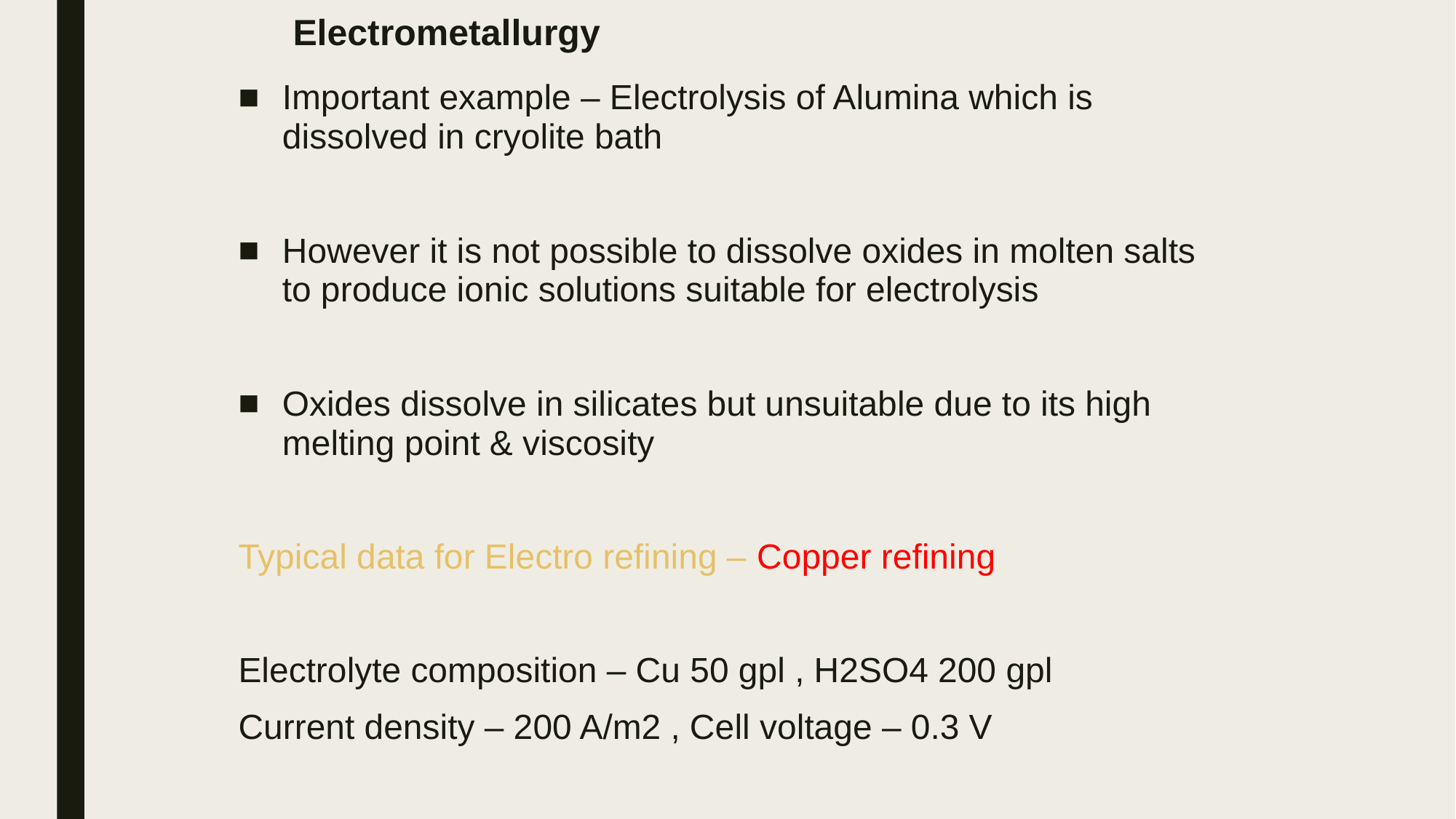

# Electrometallurgy
Important example – Electrolysis of Alumina which is dissolved in cryolite bath

However it is not possible to dissolve oxides in molten salts to produce ionic solutions suitable for electrolysis

Oxides dissolve in silicates but unsuitable due to its high melting point & viscosity

Typical data for Electro refining – Copper refining

Electrolyte composition – Cu 50 gpl , H2SO4 200 gpl
Current density – 200 A/m2 , Cell voltage – 0.3 V